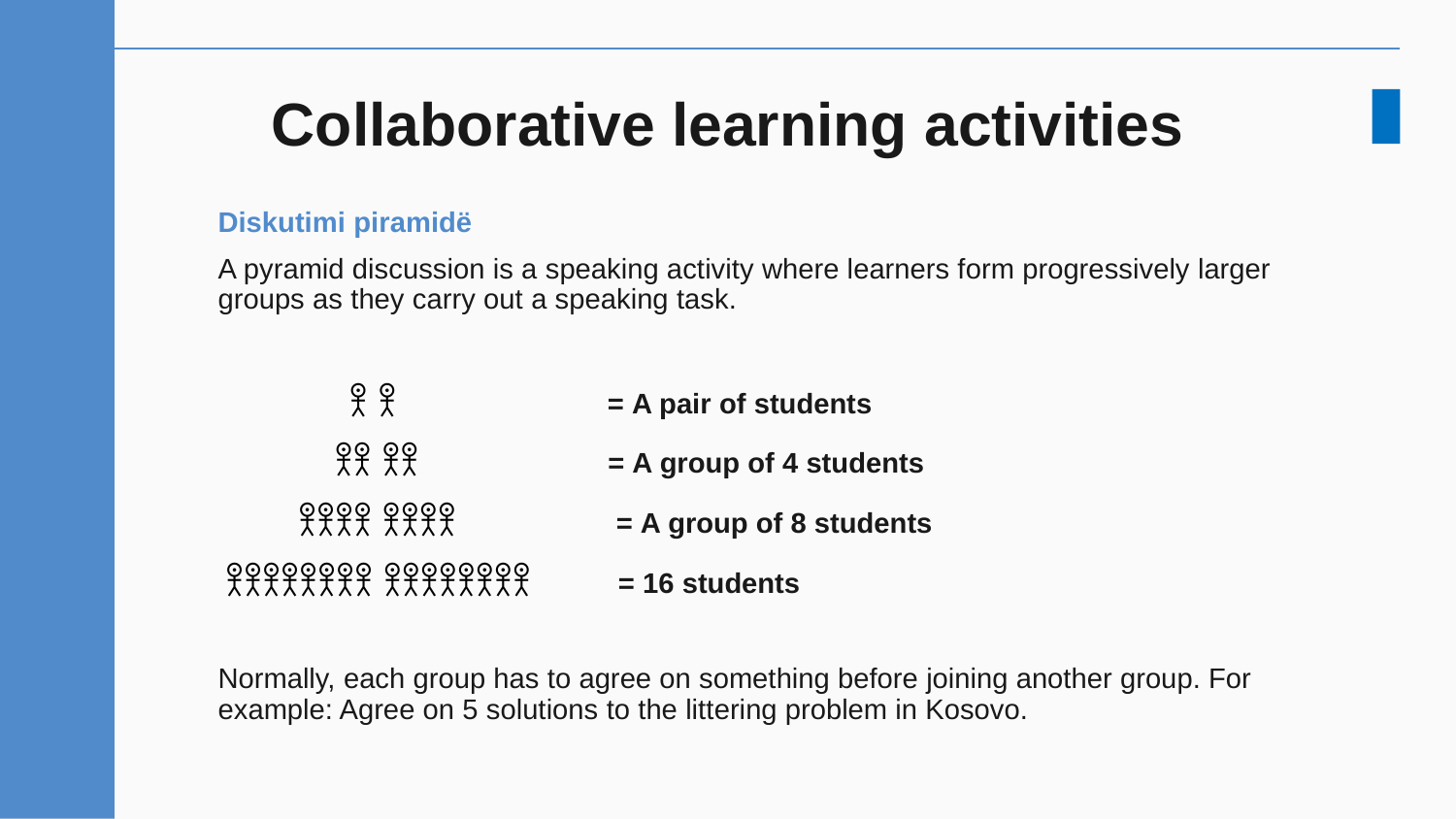

# Collaborative learning activities
Diskutimi piramidë
A pyramid discussion is a speaking activity where learners form progressively larger groups as they carry out a speaking task.

                  𖨆 𖨆                             = A pair of students
                𖨆𖨆 𖨆𖨆                          = A group of 4 students
           𖨆𖨆𖨆𖨆 𖨆𖨆𖨆𖨆                      = A group of 8 students
 𖨆𖨆𖨆𖨆𖨆𖨆𖨆𖨆 𖨆𖨆𖨆𖨆𖨆𖨆𖨆𖨆            = 16 students

Normally, each group has to agree on something before joining another group. For example: Agree on 5 solutions to the littering problem in Kosovo.